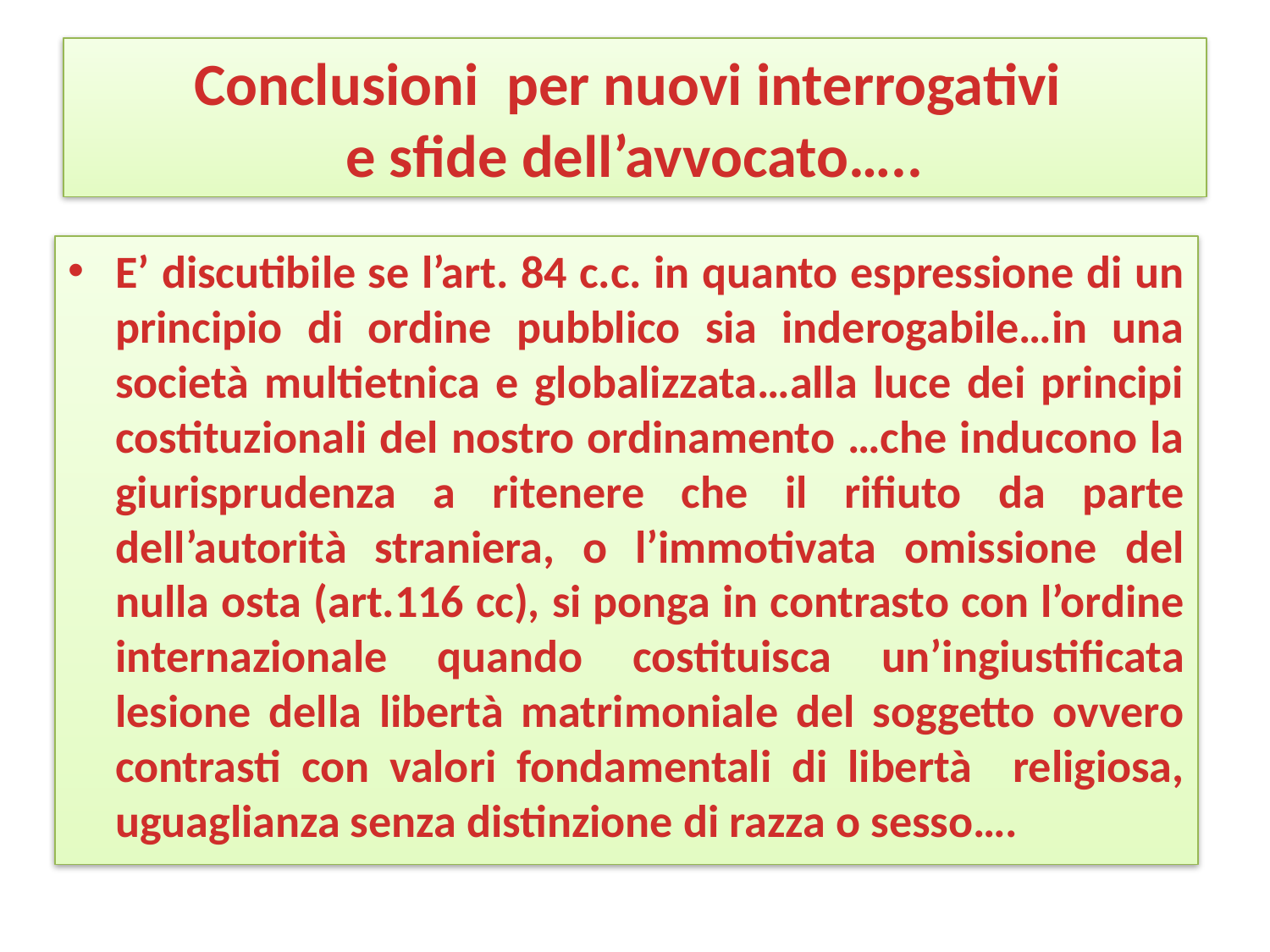

# Conclusioni  per nuovi interrogativi e sfide dell’avvocato…..
E’ discutibile se l’art. 84 c.c. in quanto espressione di un principio di ordine pubblico sia inderogabile…in una società multietnica e globalizzata…alla luce dei principi costituzionali del nostro ordinamento …che inducono la giurisprudenza a ritenere che il rifiuto da parte dell’autorità straniera, o l’immotivata omissione del nulla osta (art.116 cc), si ponga in contrasto con l’ordine internazionale quando costituisca un’ingiustificata lesione della libertà matrimoniale del soggetto ovvero contrasti con valori fondamentali di libertà  religiosa, uguaglianza senza distinzione di razza o sesso….